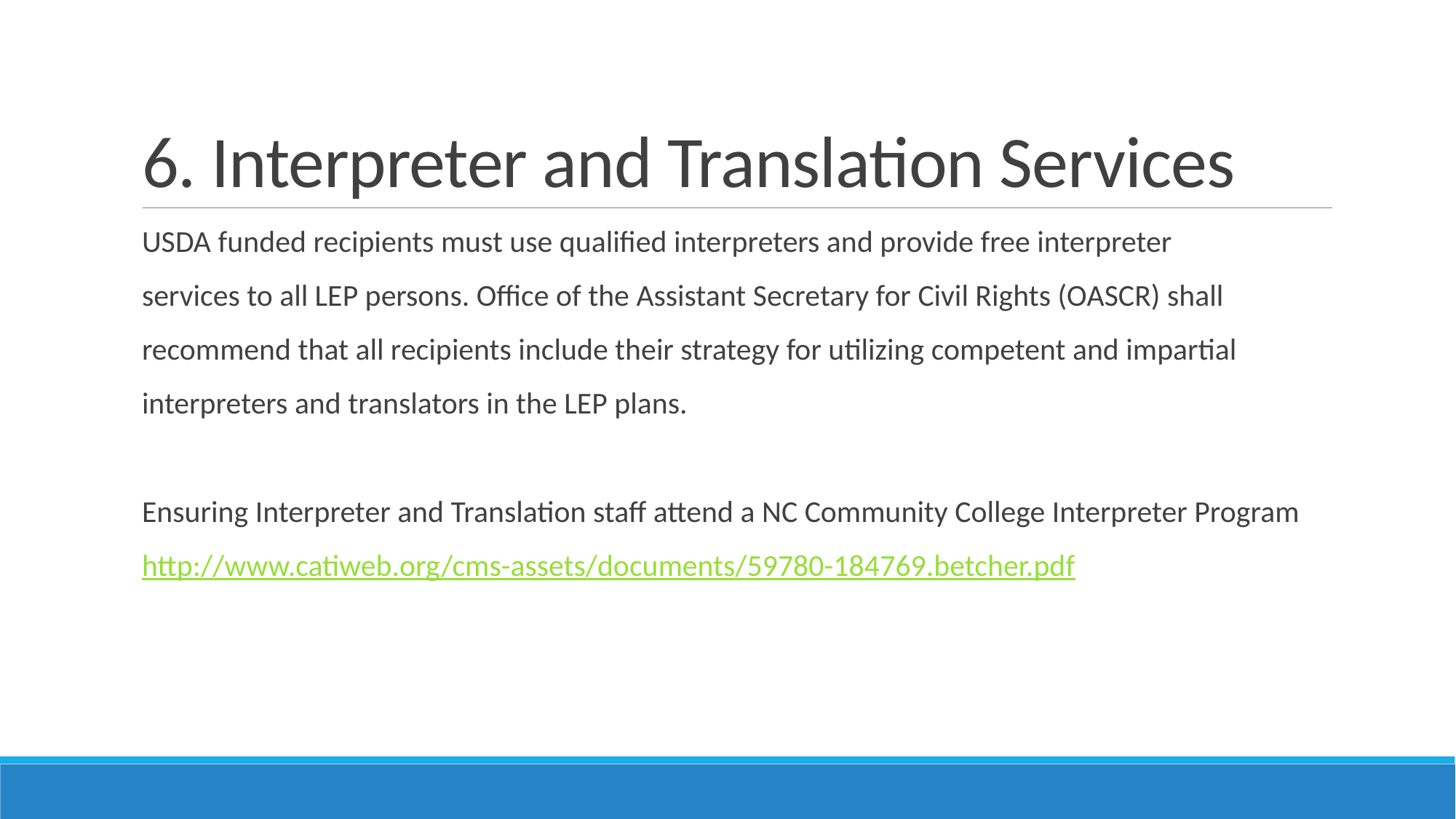

# 6. Interpreter and Translation Services
USDA funded recipients must use qualified interpreters and provide free interpreter
services to all LEP persons. Office of the Assistant Secretary for Civil Rights (OASCR) shall
recommend that all recipients include their strategy for utilizing competent and impartial
interpreters and translators in the LEP plans.

Ensuring Interpreter and Translation staff attend a NC Community College Interpreter Program
http://www.catiweb.org/cms-assets/documents/59780-184769.betcher.pdf